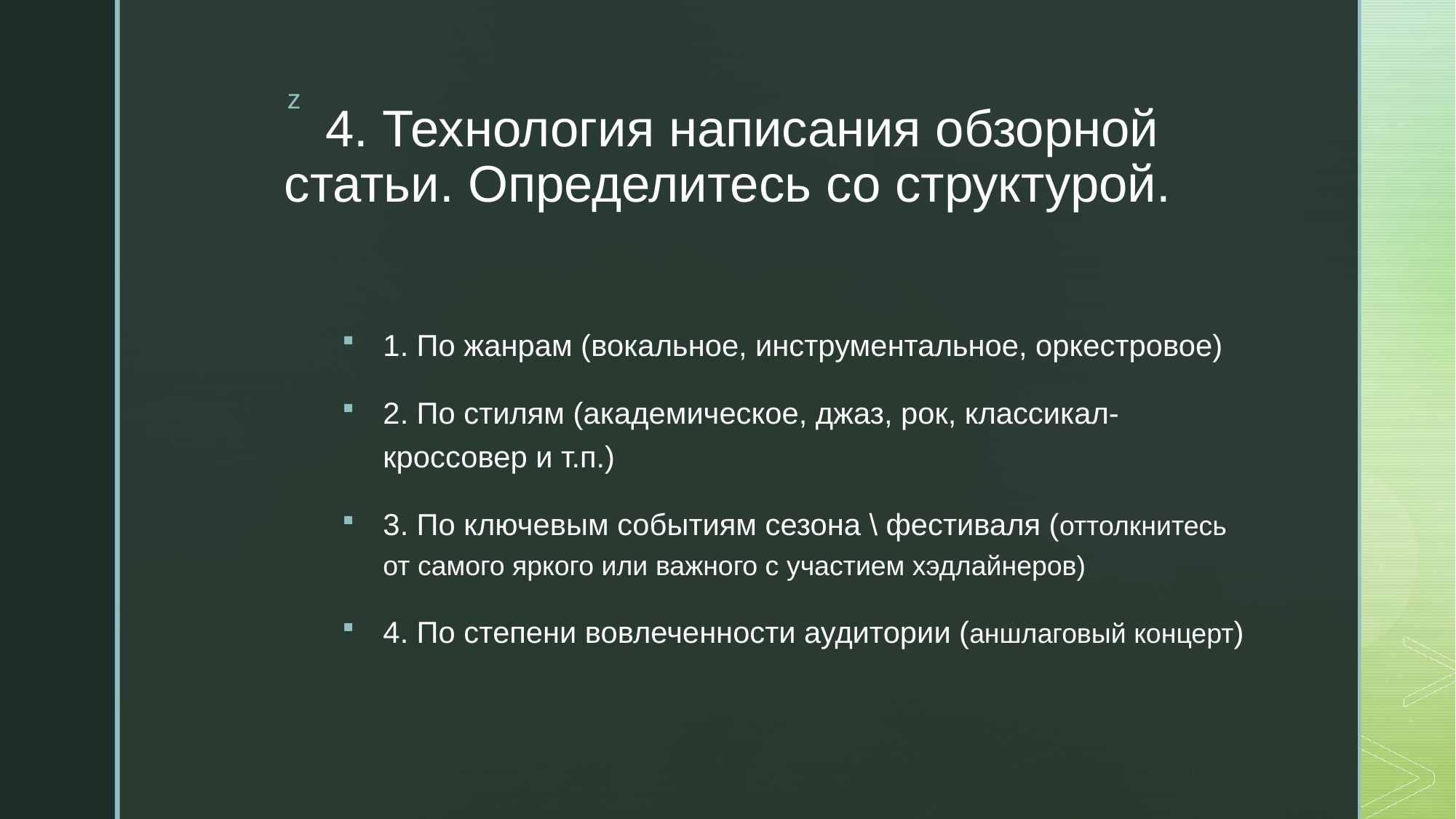

# 4. Технология написания обзорной статьи. Определитесь со структурой.
1. По жанрам (вокальное, инструментальное, оркестровое)
2. По стилям (академическое, джаз, рок, классикал-кроссовер и т.п.)
3. По ключевым событиям сезона \ фестиваля (оттолкнитесь от самого яркого или важного с участием хэдлайнеров)
4. По степени вовлеченности аудитории (аншлаговый концерт)